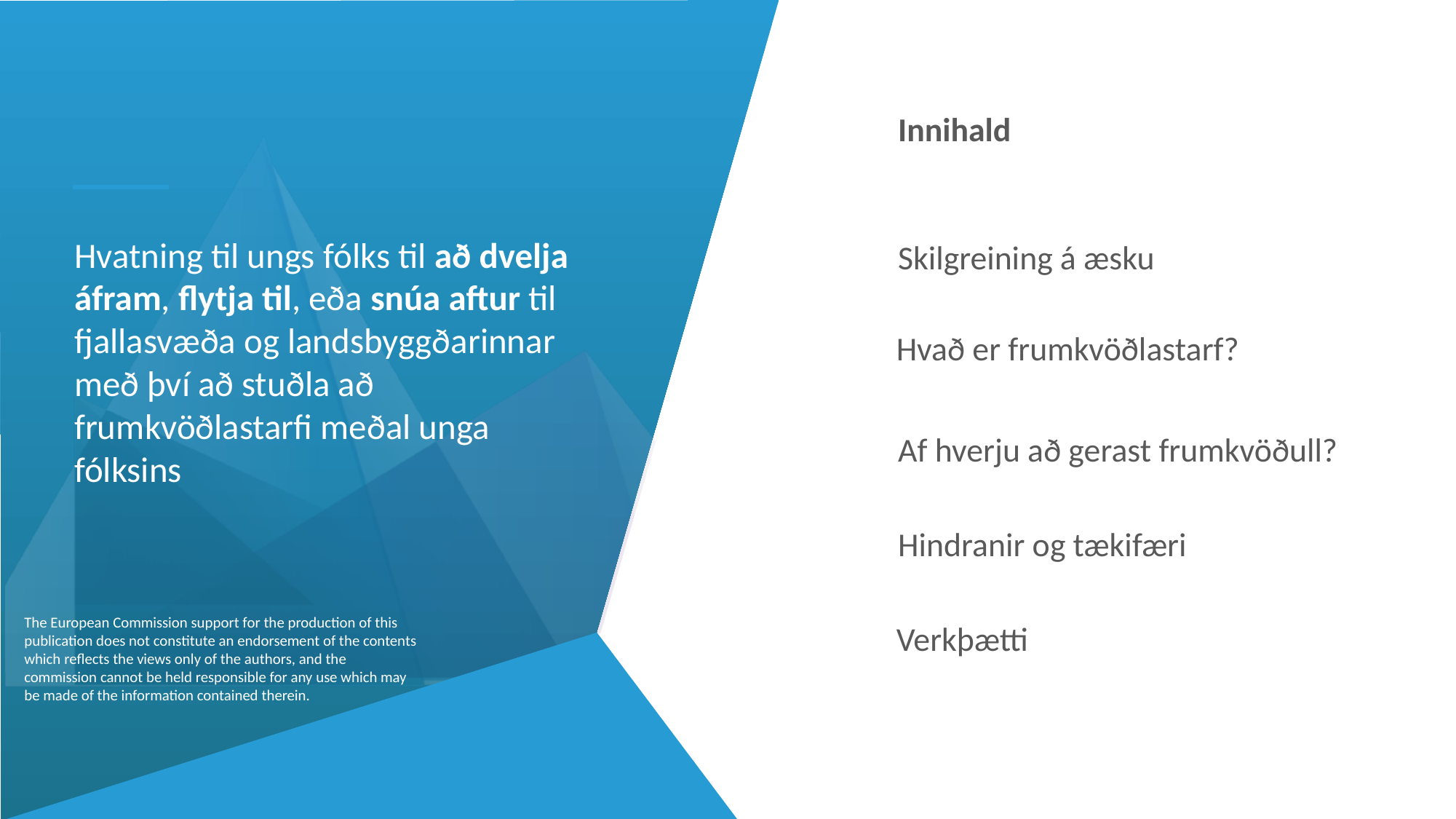

Innihald
Skilgreining á æsku
Hvatning til ungs fólks til að dvelja áfram, flytja til, eða snúa aftur til fjallasvæða og landsbyggðarinnar með því að stuðla að frumkvöðlastarfi meðal unga fólksins

Hvað er frumkvöðlastarf?
Af hverju að gerast frumkvöðull?
Hindranir og tækifæri
Verkþætti
The European Commission support for the production of this publication does not constitute an endorsement of the contents which reflects the views only of the authors, and the commission cannot be held responsible for any use which may be made of the information contained therein.